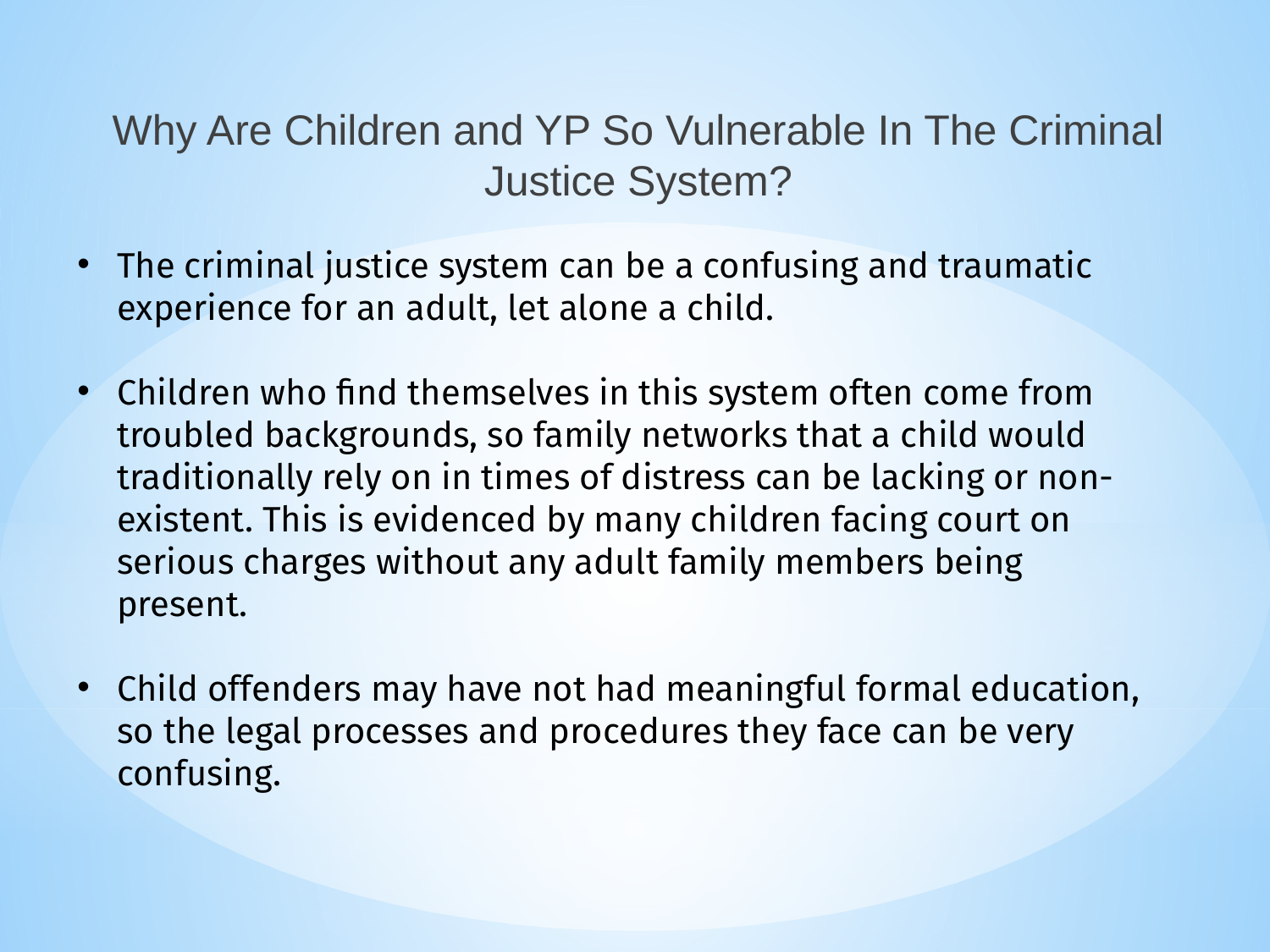

Why Are Children and YP So Vulnerable In The Criminal Justice System?
The criminal justice system can be a confusing and traumatic experience for an adult, let alone a child.

Children who find themselves in this system often come from troubled backgrounds, so family networks that a child would traditionally rely on in times of distress can be lacking or non-existent. This is evidenced by many children facing court on serious charges without any adult family members being present.

Child offenders may have not had meaningful formal education, so the legal processes and procedures they face can be very confusing.